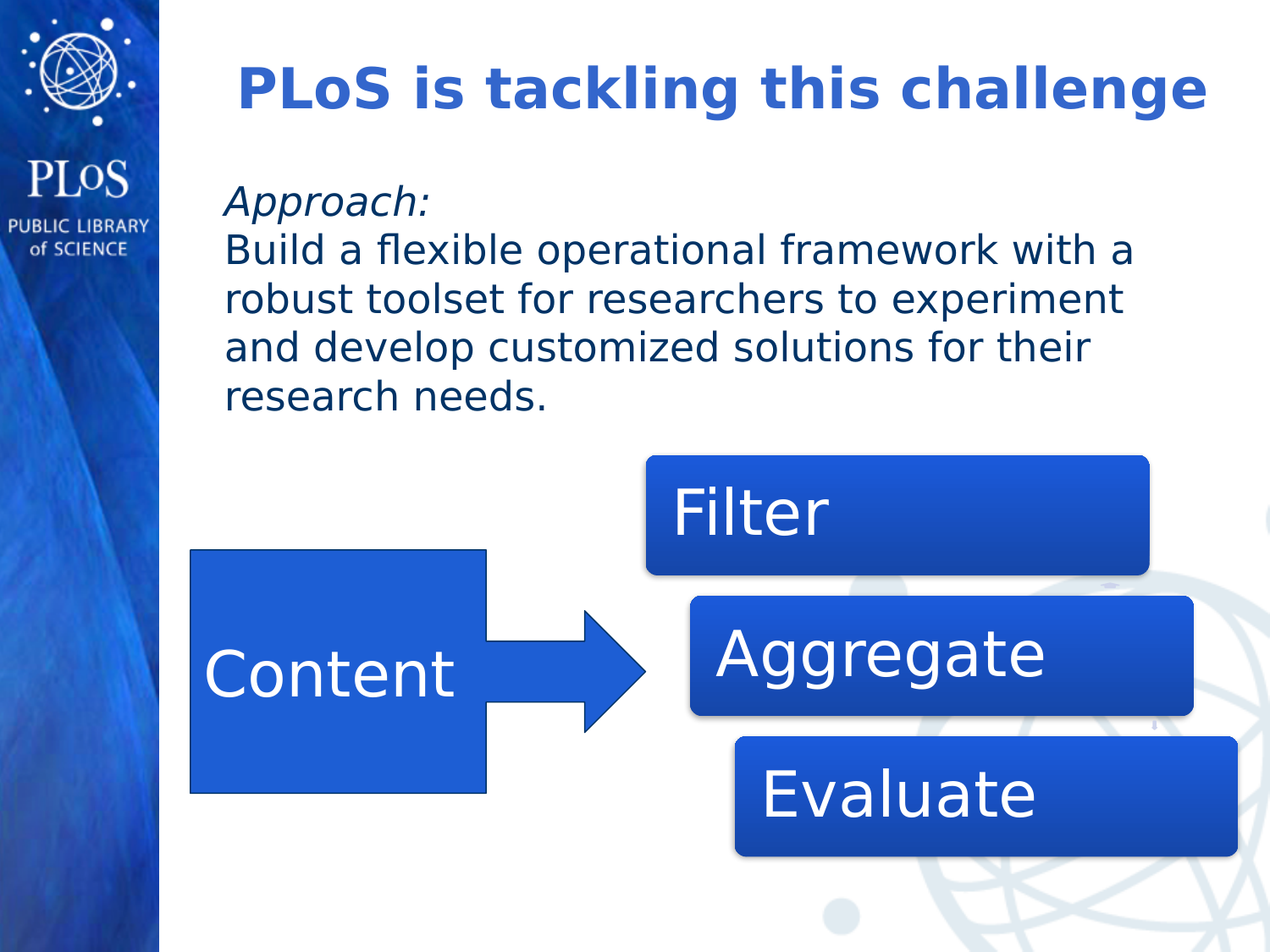

PLoS is tackling this challenge
Approach:
Build a flexible operational framework with a robust toolset for researchers to experiment and develop customized solutions for their research needs.
Filter
Aggregate
Evaluate

Content